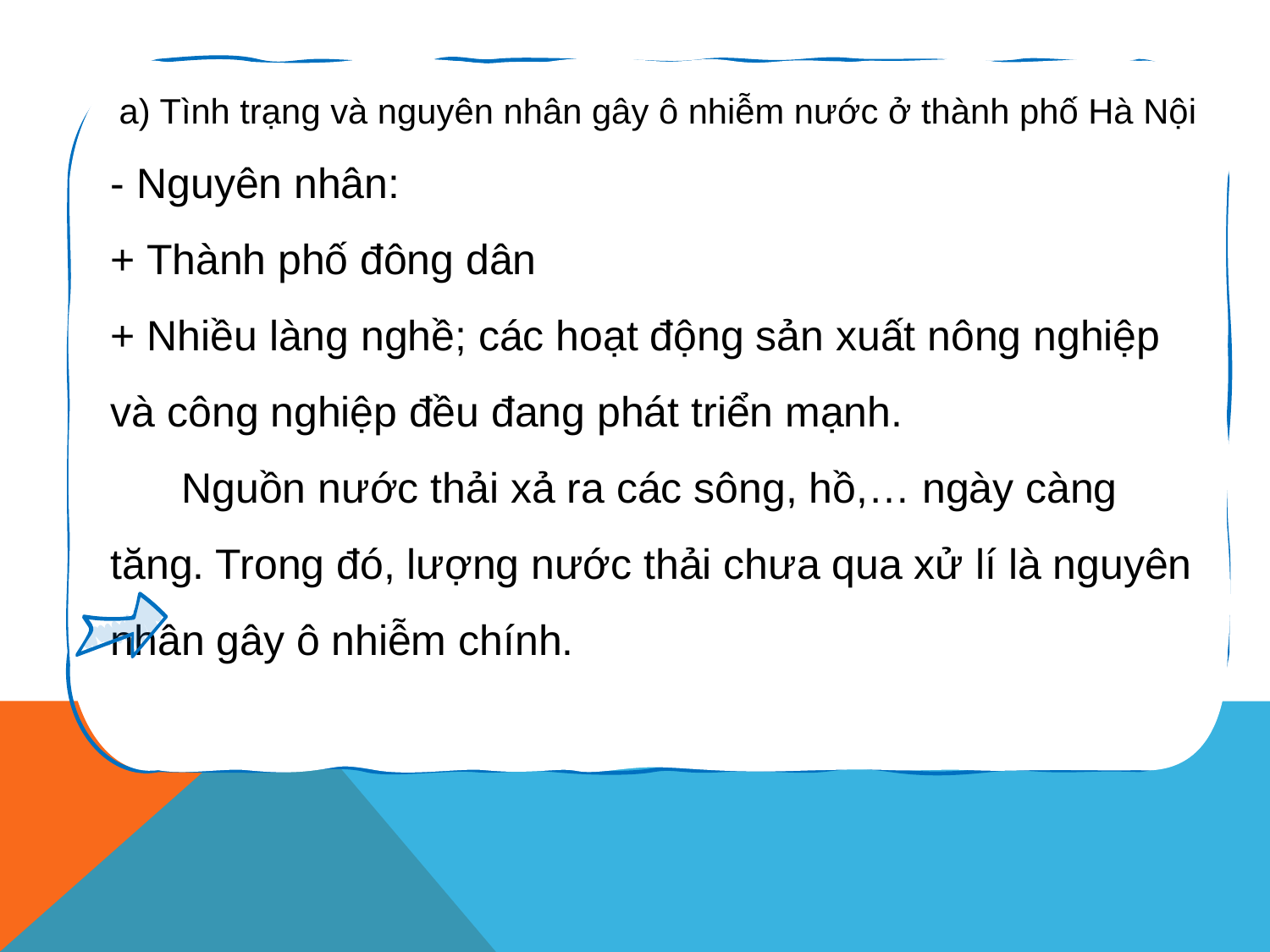

a) Tình trạng và nguyên nhân gây ô nhiễm nước ở thành phố Hà Nội
- Nguyên nhân:
+ Thành phố đông dân
+ Nhiều làng nghề; các hoạt động sản xuất nông nghiệp và công nghiệp đều đang phát triển mạnh.
      Nguồn nước thải xả ra các sông, hồ,… ngày càng tăng. Trong đó, lượng nước thải chưa qua xử lí là nguyên nhân gây ô nhiễm chính.